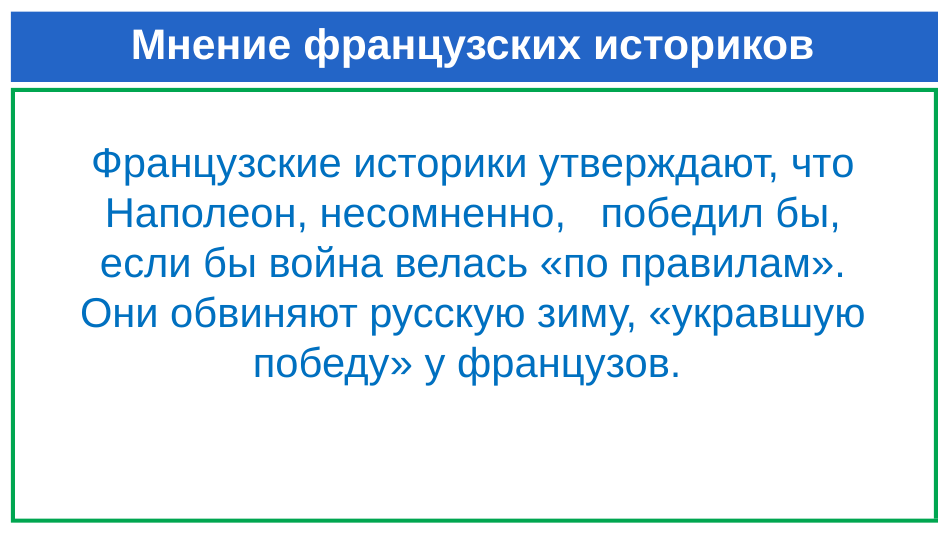

# Мнение французских историков
Французские историки утверждают, что Наполеон, несомненно,   победил бы, если бы война велась «по правилам». Они обвиняют русскую зиму, «укравшую победу» у французов.